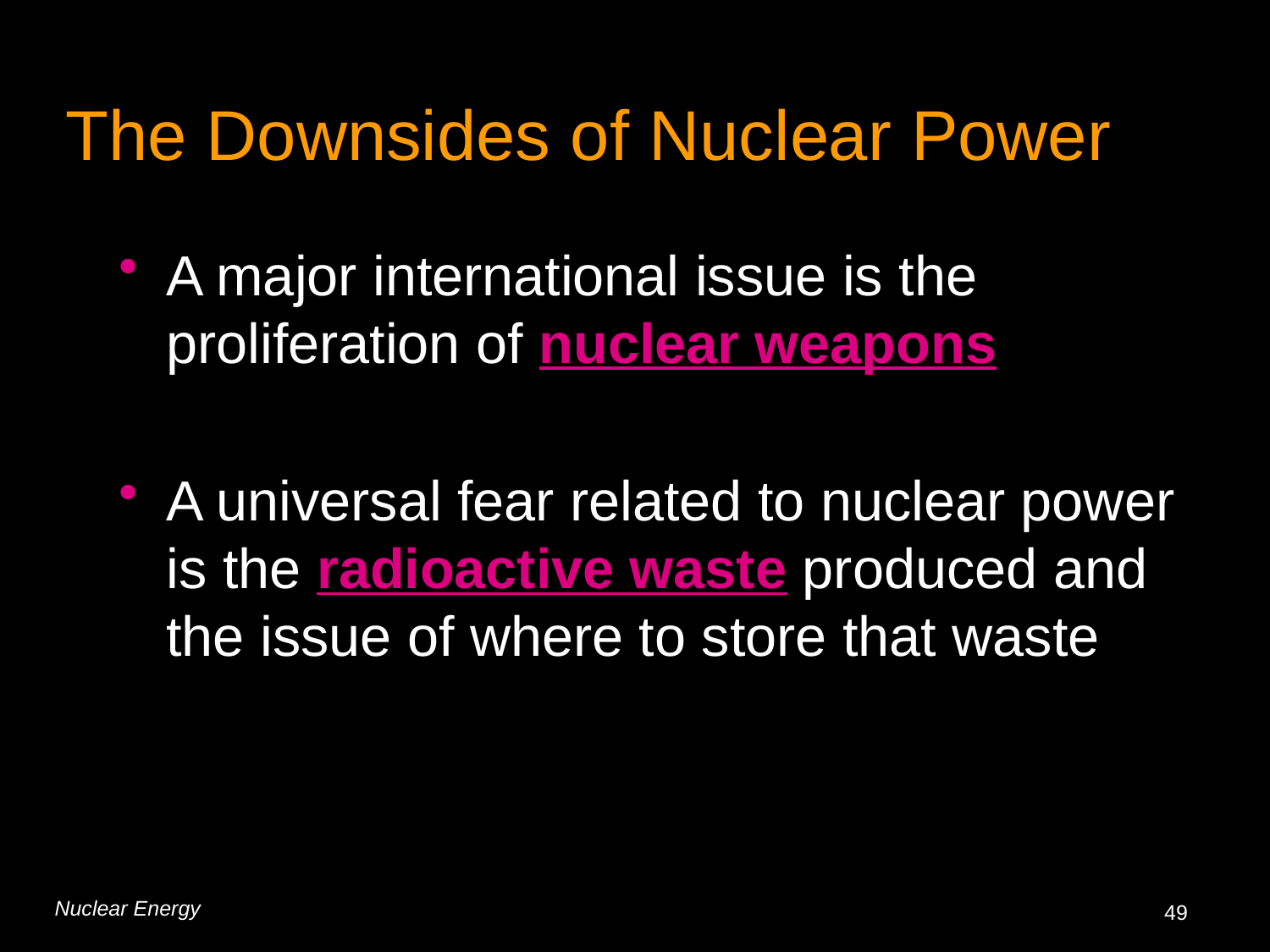

# The Downsides of Nuclear Power
A major international issue is the proliferation of nuclear weapons

A universal fear related to nuclear power is the radioactive waste produced and the issue of where to store that waste